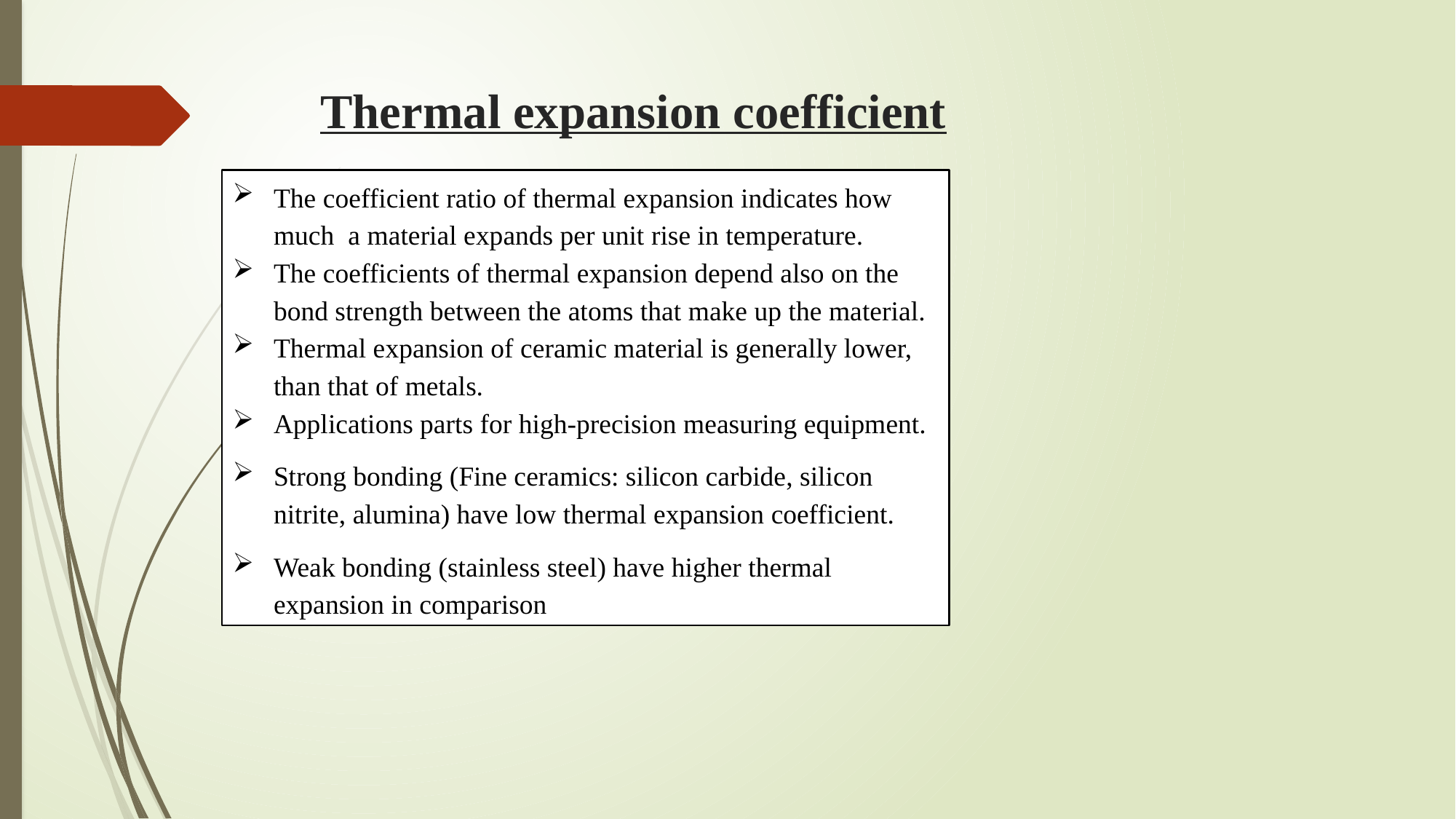

# Thermal expansion coefficient
The coefficient ratio of thermal expansion indicates how much  a material expands per unit rise in temperature.
The coefficients of thermal expansion depend also on the bond strength between the atoms that make up the material.
Thermal expansion of ceramic material is generally lower, than that of metals.
Applications parts for high-precision measuring equipment.
Strong bonding (Fine ceramics: silicon carbide, silicon nitrite, alumina) have low thermal expansion coefficient.
Weak bonding (stainless steel) have higher thermal expansion in comparison